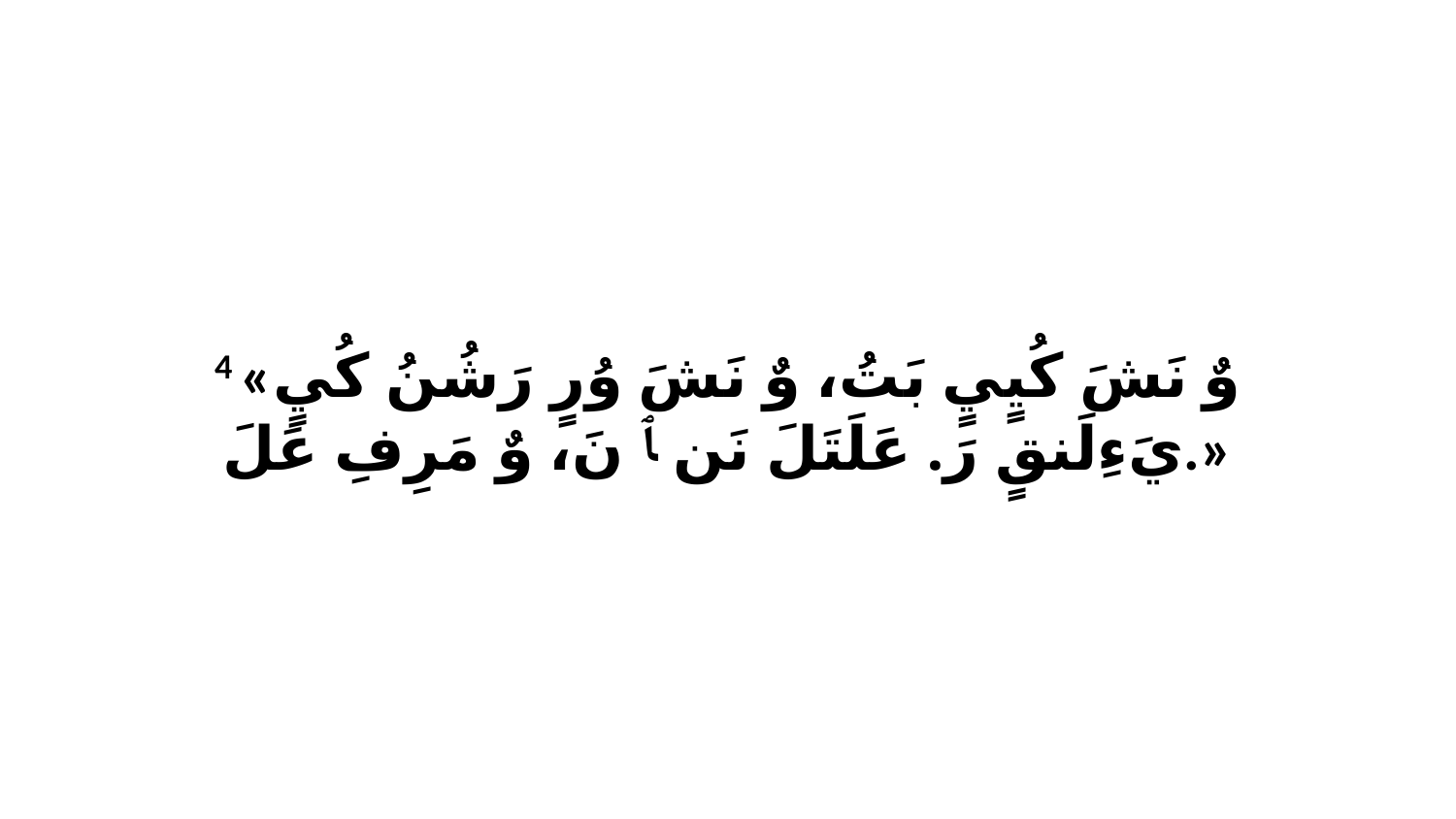

4 «وٌ نَشَ كُيٍيٍ بَتُ، وٌ نَشَ وُرٍ رَشُنُ كُيٍ يَءِلَنقٍ رَ. عَلَتَلَ نَن ﭑ نَ، وٌ مَرِفِ عَلَ.»